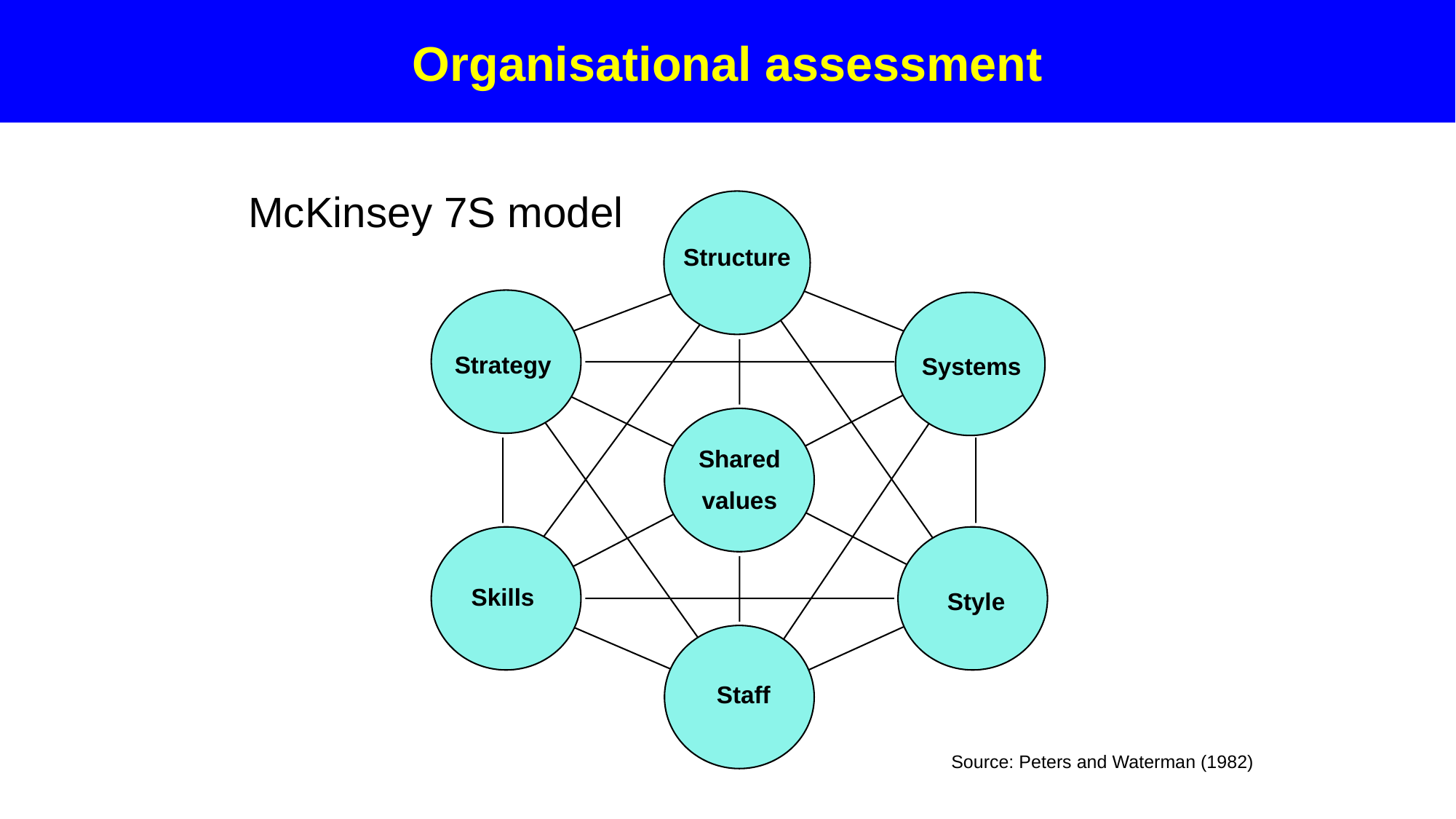

Organisational assessment

McKinsey 7S model

Structure

Strategy
Systems

Shared
values

Skills
Style

Staff
Source: Peters and Waterman (1982)